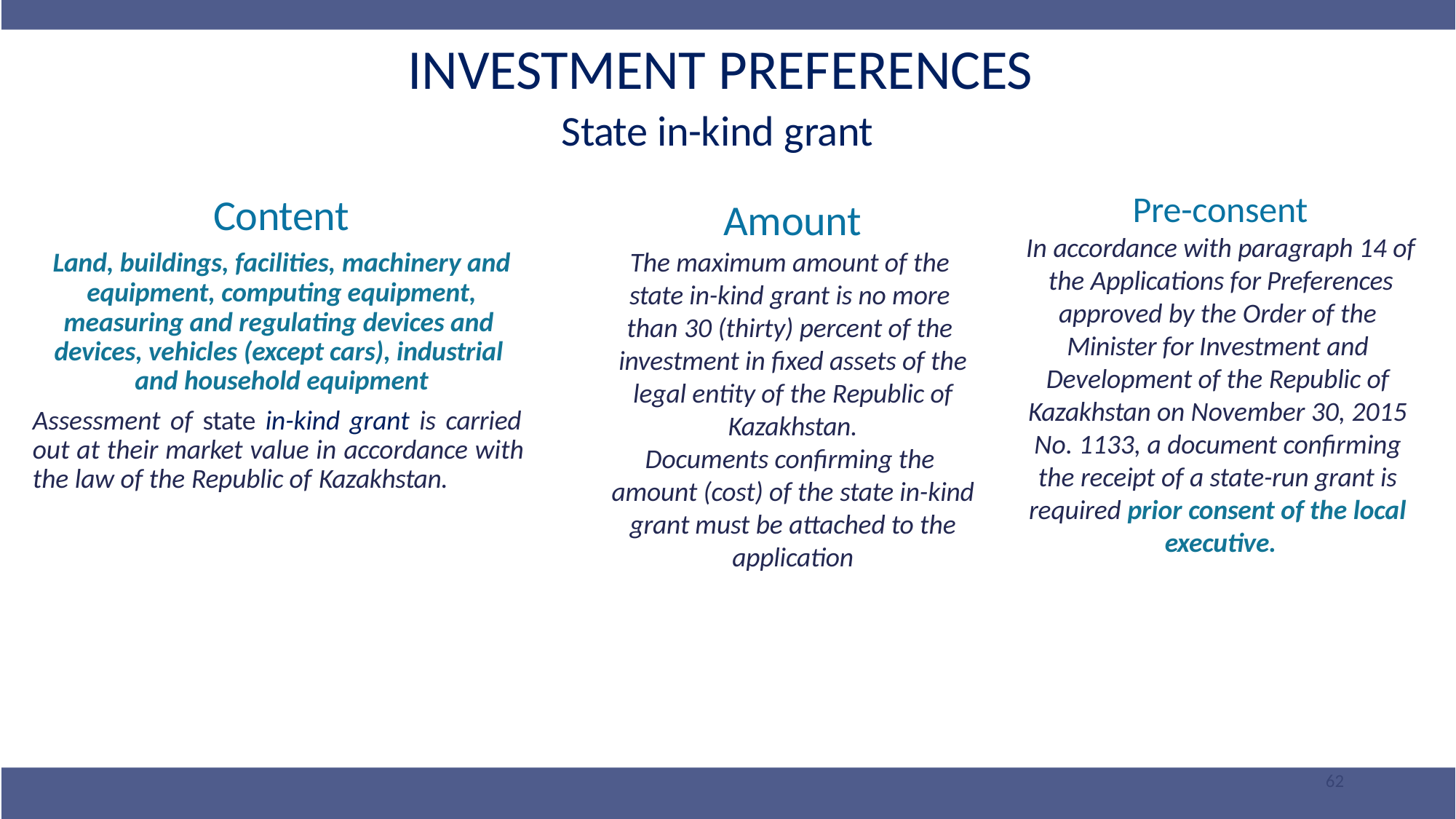

# INVESTMENT PREFERENCES
State in-kind grant
Content
Land, buildings, facilities, machinery and  equipment, computing equipment,  measuring and regulating devices and  devices, vehicles (except cars), industrial  and household equipment
Assessment of state in-kind grant is carried  out at their market value in accordance with  the law of the Republic of Kazakhstan.
Pre-consent
In accordance with paragraph 14 of  the Applications for Preferences  approved by the Order of the  Minister for Investment and  Development of the Republic of  Kazakhstan on November 30, 2015  No. 1133, a document confirming  the receipt of a state-run grant is  required prior consent of the local  executive.
Amount
The maximum amount of the  state in-kind grant is no more  than 30 (thirty) percent of the  investment in fixed assets of the  legal entity of the Republic of  Kazakhstan.
Documents confirming the  amount (cost) of the state in-kind  grant must be attached to the  application

62